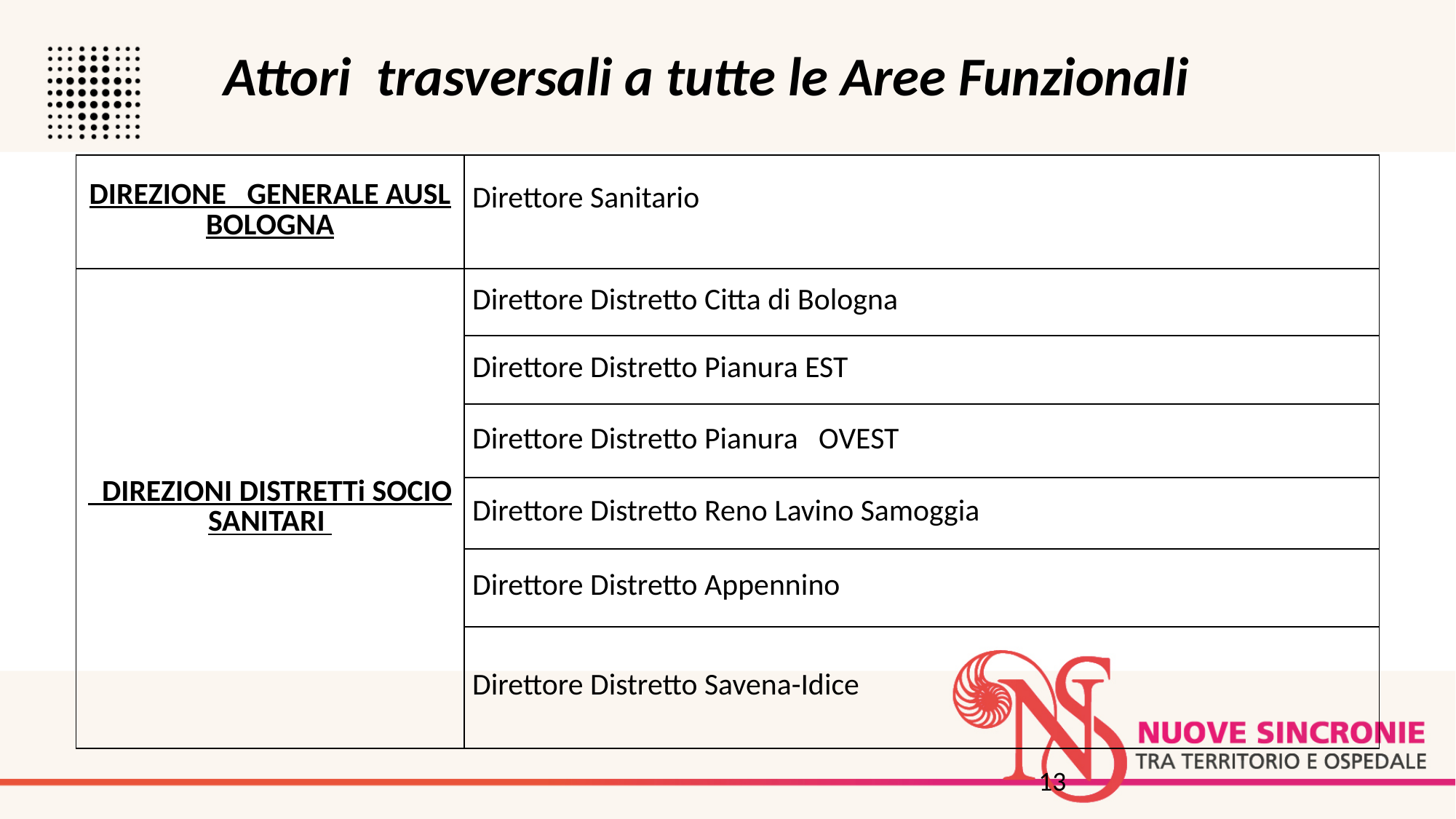

Attori  trasversali a tutte le Aree Funzionali
| DIREZIONE GENERALE AUSL BOLOGNA | Direttore Sanitario |
| --- | --- |
| DIREZIONI DISTRETTi SOCIO SANITARI | Direttore Distretto Citta di Bologna |
|  | Direttore Distretto Pianura EST |
|  | Direttore Distretto Pianura OVEST |
|  | Direttore Distretto Reno Lavino Samoggia |
|  | Direttore Distretto Appennino |
|  | Direttore Distretto Savena-Idice |
13